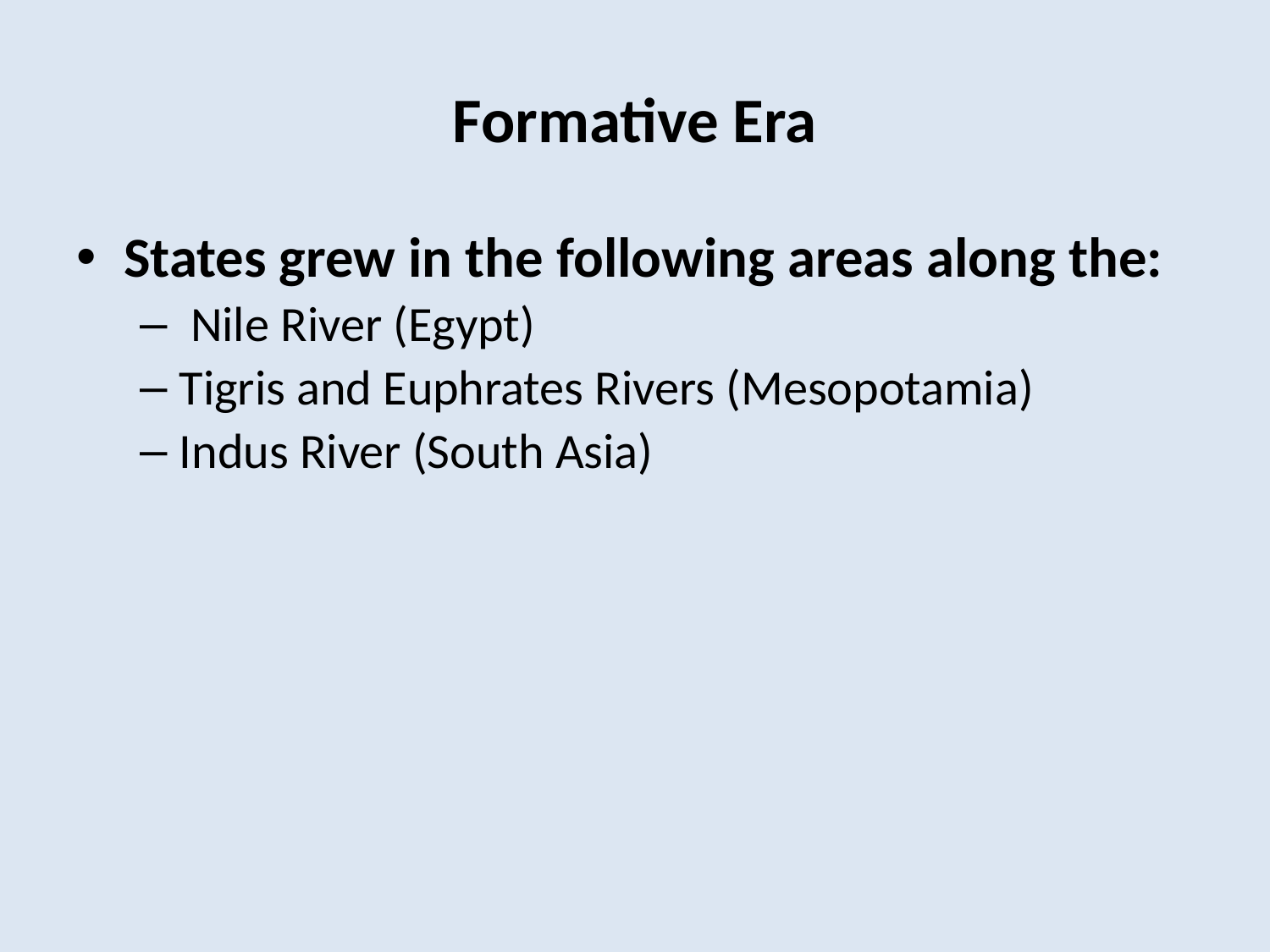

# Formative Era
States grew in the following areas along the:
 Nile River (Egypt)
Tigris and Euphrates Rivers (Mesopotamia)
Indus River (South Asia)